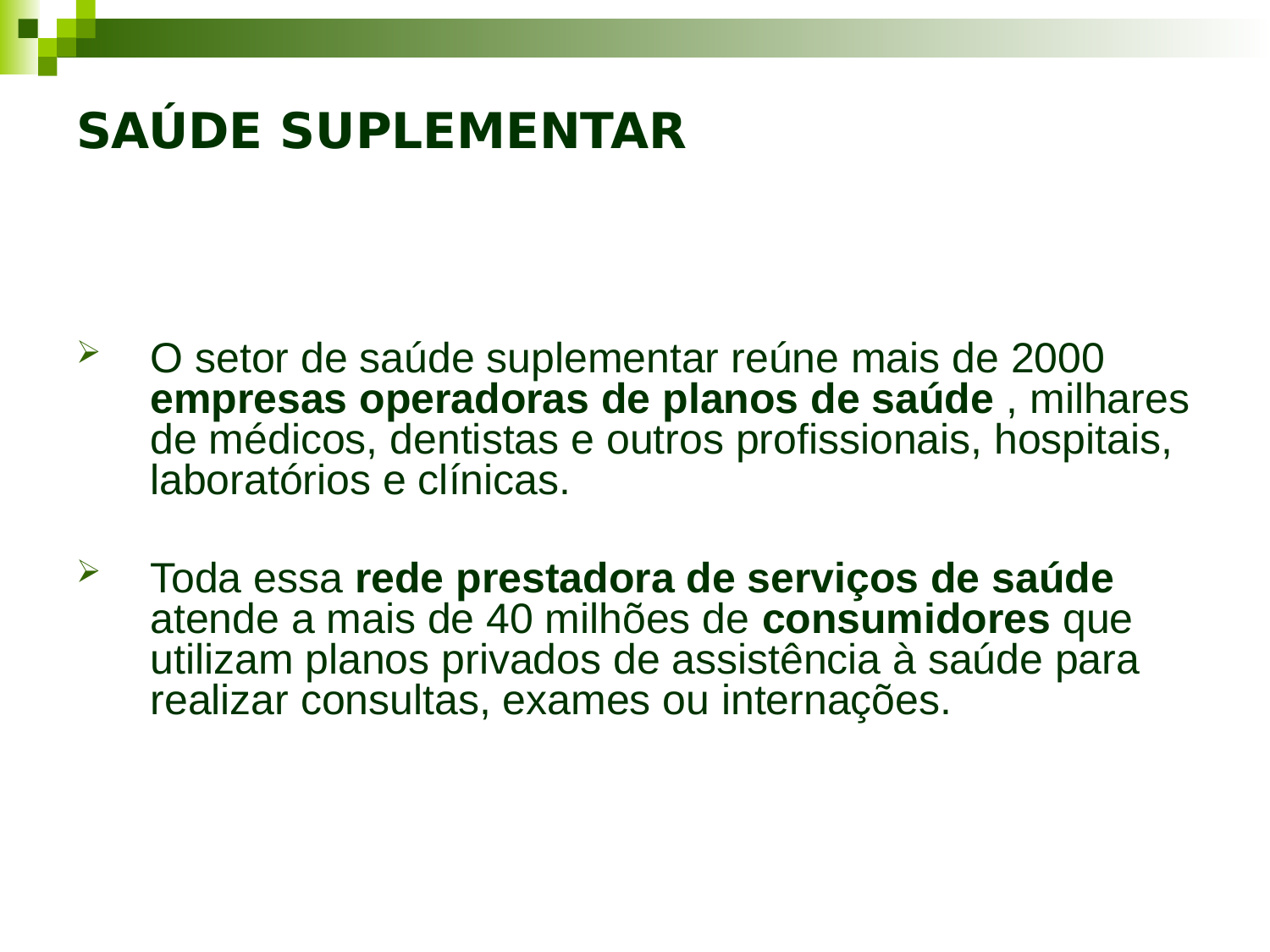

# SAÚDE SUPLEMENTAR

O setor de saúde suplementar reúne mais de 2000 empresas operadoras de planos de saúde , milhares de médicos, dentistas e outros profissionais, hospitais, laboratórios e clínicas.

Toda essa rede prestadora de serviços de saúde atende a mais de 40 milhões de consumidores que utilizam planos privados de assistência à saúde para realizar consultas, exames ou internações.